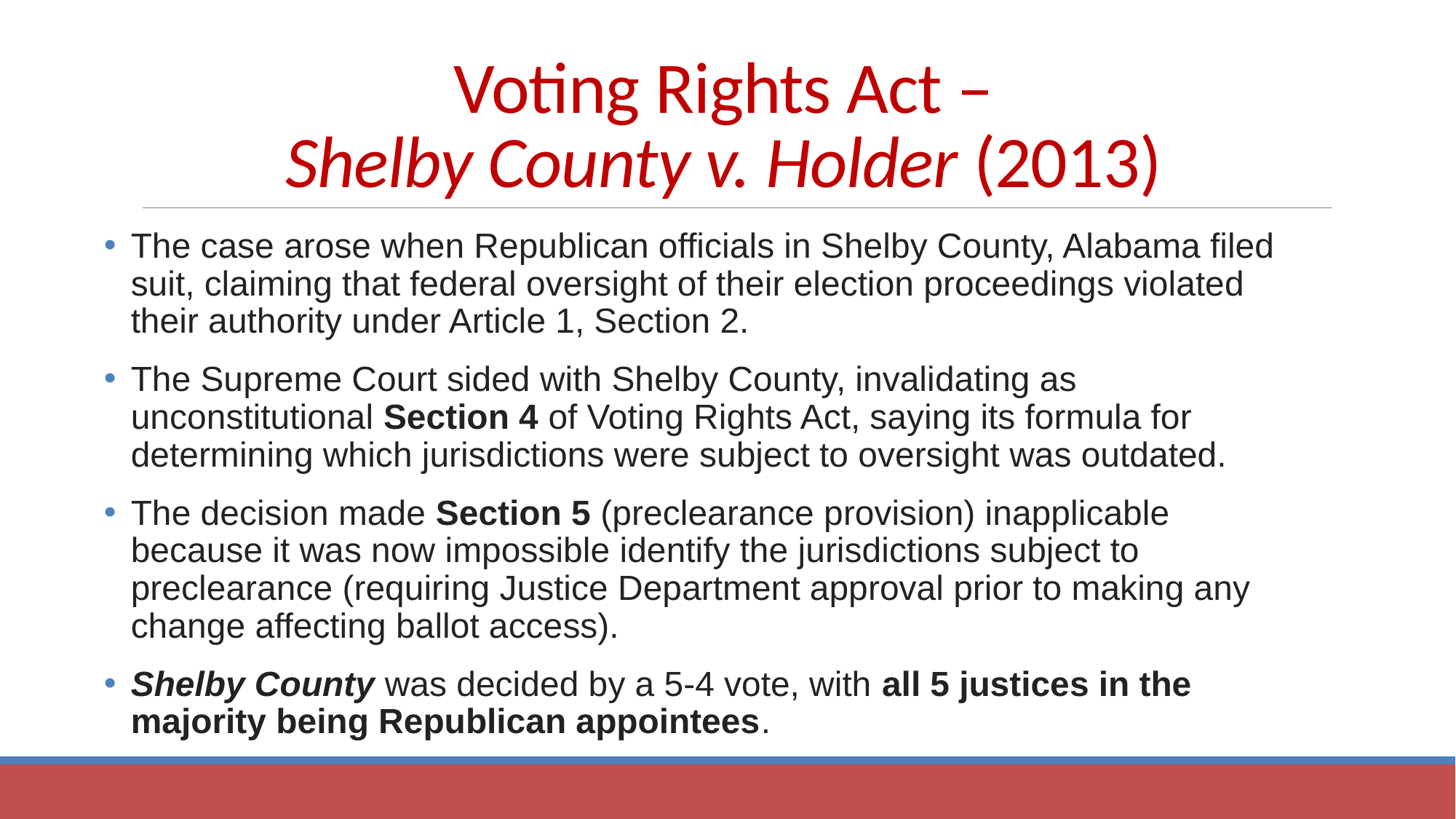

# Voting Rights Act – Shelby County v. Holder (2013)
The case arose when Republican officials in Shelby County, Alabama filed suit, claiming that federal oversight of their election proceedings violated their authority under Article 1, Section 2.
The Supreme Court sided with Shelby County, invalidating as unconstitutional Section 4 of Voting Rights Act, saying its formula for determining which jurisdictions were subject to oversight was outdated.
The decision made Section 5 (preclearance provision) inapplicable because it was now impossible identify the jurisdictions subject to preclearance (requiring Justice Department approval prior to making any change affecting ballot access).
Shelby County was decided by a 5-4 vote, with all 5 justices in the majority being Republican appointees.